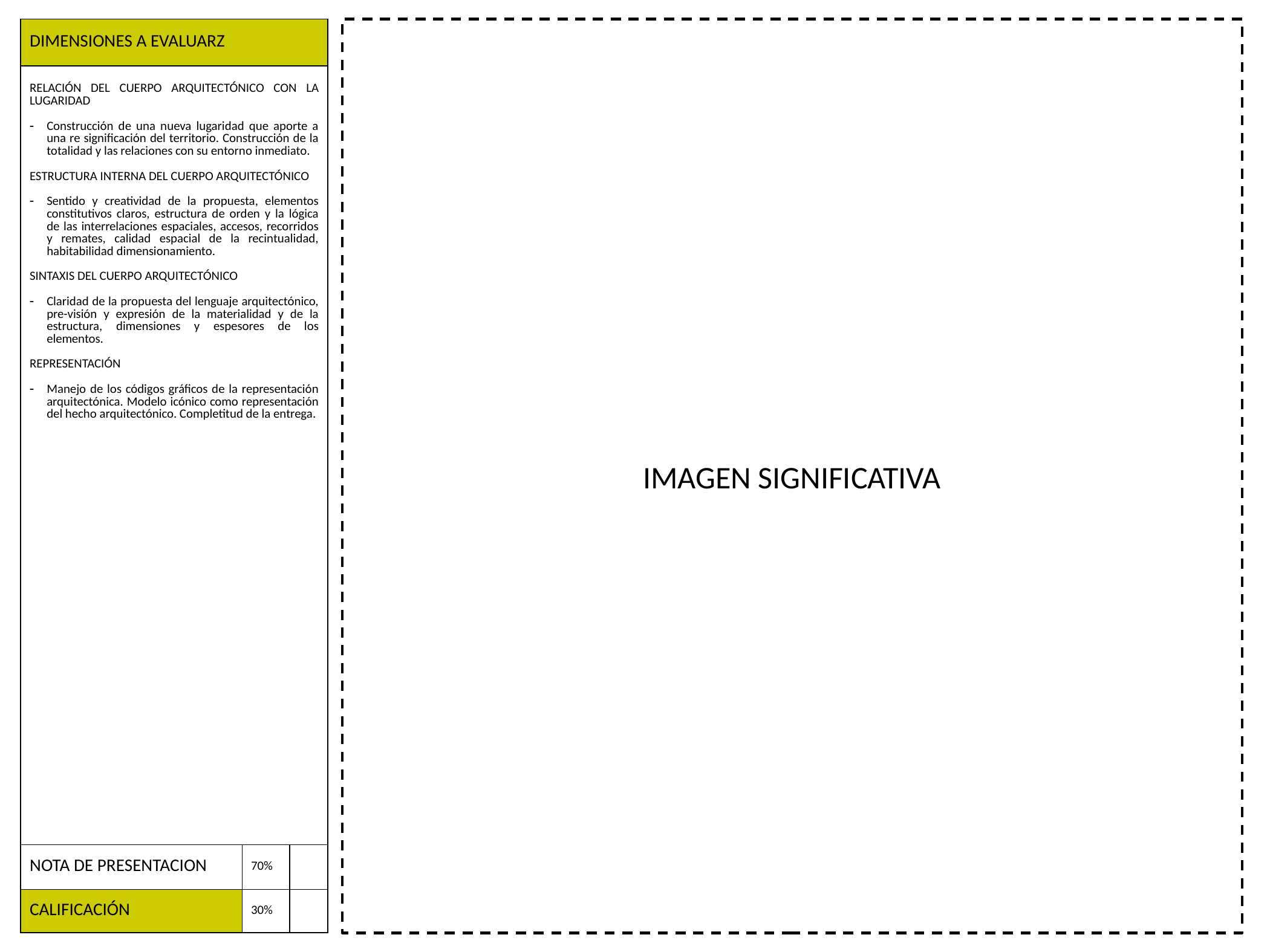

| DIMENSIONES A EVALUARZ |  |  |
| --- | --- | --- |
| RELACIÓN DEL CUERPO ARQUITECTÓNICO CON LA LUGARIDAD Construcción de una nueva lugaridad que aporte a una re significación del territorio. Construcción de la totalidad y las relaciones con su entorno inmediato. ESTRUCTURA INTERNA DEL CUERPO ARQUITECTÓNICO Sentido y creatividad de la propuesta, elementos constitutivos claros, estructura de orden y la lógica de las interrelaciones espaciales, accesos, recorridos y remates, calidad espacial de la recintualidad, habitabilidad dimensionamiento. SINTAXIS DEL CUERPO ARQUITECTÓNICO Claridad de la propuesta del lenguaje arquitectónico, pre-visión y expresión de la materialidad y de la estructura, dimensiones y espesores de los elementos. REPRESENTACIÓN Manejo de los códigos gráficos de la representación arquitectónica. Modelo icónico como representación del hecho arquitectónico. Completitud de la entrega. |  |  |
| NOTA DE PRESENTACION | 70% |  |
| CALIFICACIÓN | 30% |  |
IMAGEN SIGNIFICATIVA